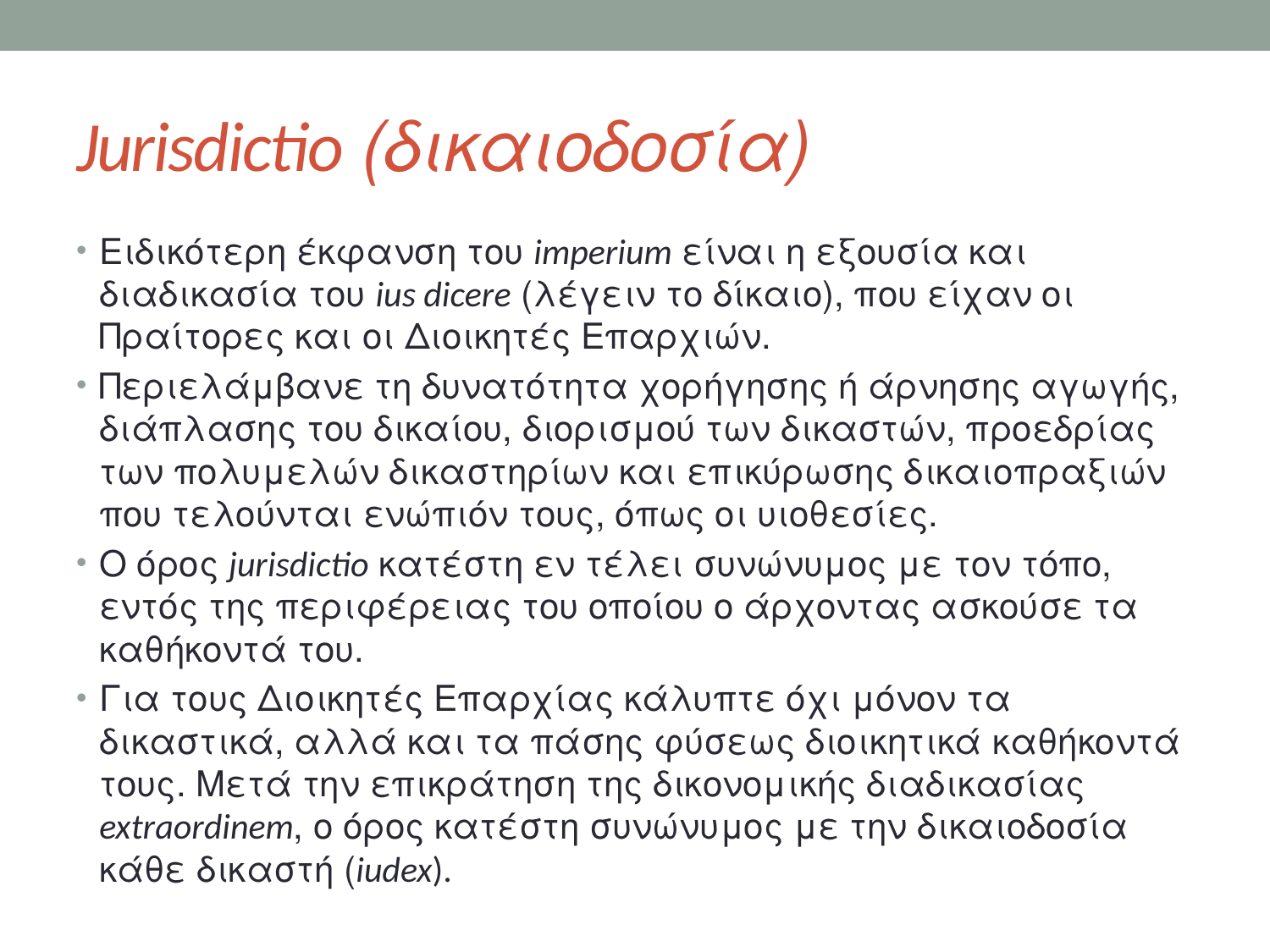

# Jurisdictio (δικαιοδοσία)
Ειδικότερη έκφανση του imperium είναι η εξουσία και διαδικασία του ius dicere (λέγειν το δίκαιο), που είχαν οι Πραίτορες και οι Διοικητές Επαρχιών.
Περιελάμβανε τη δυνατότητα χορήγησης ή άρνησης αγωγής, διάπλασης του δικαίου, διορισμού των δικαστών, προεδρίας των πολυμελών δικαστηρίων και επικύρωσης δικαιοπραξιών που τελούνται ενώπιόν τους, όπως οι υιοθεσίες.
Ο όρος jurisdictio κατέστη εν τέλει συνώνυμος με τον τόπο, εντός της περιφέρειας του οποίου ο άρχοντας ασκούσε τα καθήκοντά του.
Για τους Διοικητές Επαρχίας κάλυπτε όχι μόνον τα δικαστικά, αλλά και τα πάσης φύσεως διοικητικά καθήκοντά τους. Μετά την επικράτηση της δικονομικής διαδικασίας extraordinem, ο όρος κατέστη συνώνυμος με την δικαιοδοσία κάθε δικαστή (iudex).